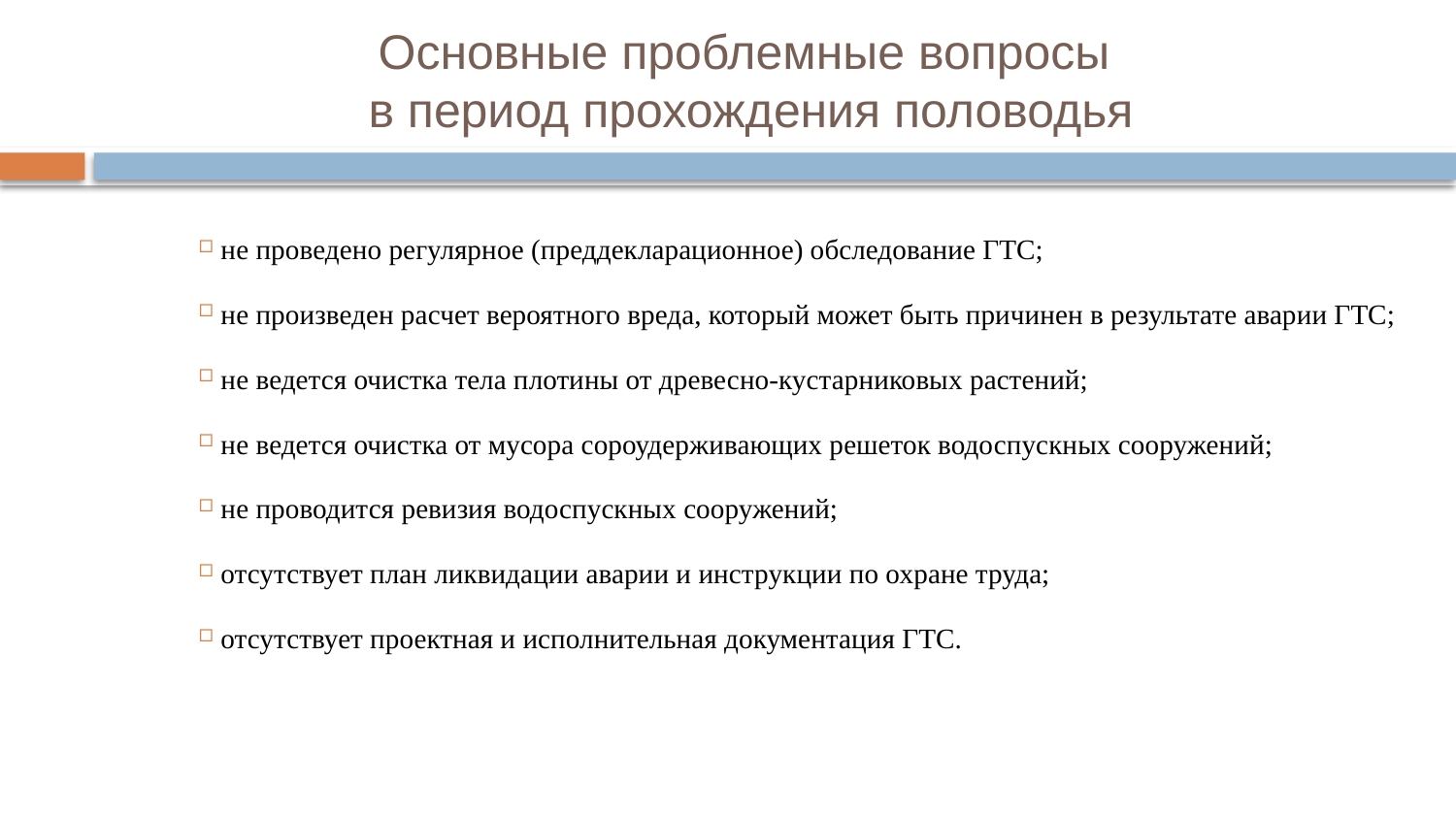

# Основные проблемные вопросы в период прохождения половодья
 не проведено регулярное (преддекларационное) обследование ГТС;
 не произведен расчет вероятного вреда, который может быть причинен в результате аварии ГТС;
 не ведется очистка тела плотины от древесно-кустарниковых растений;
 не ведется очистка от мусора сороудерживающих решеток водоспускных сооружений;
 не проводится ревизия водоспускных сооружений;
 отсутствует план ликвидации аварии и инструкции по охране труда;
 отсутствует проектная и исполнительная документация ГТС.